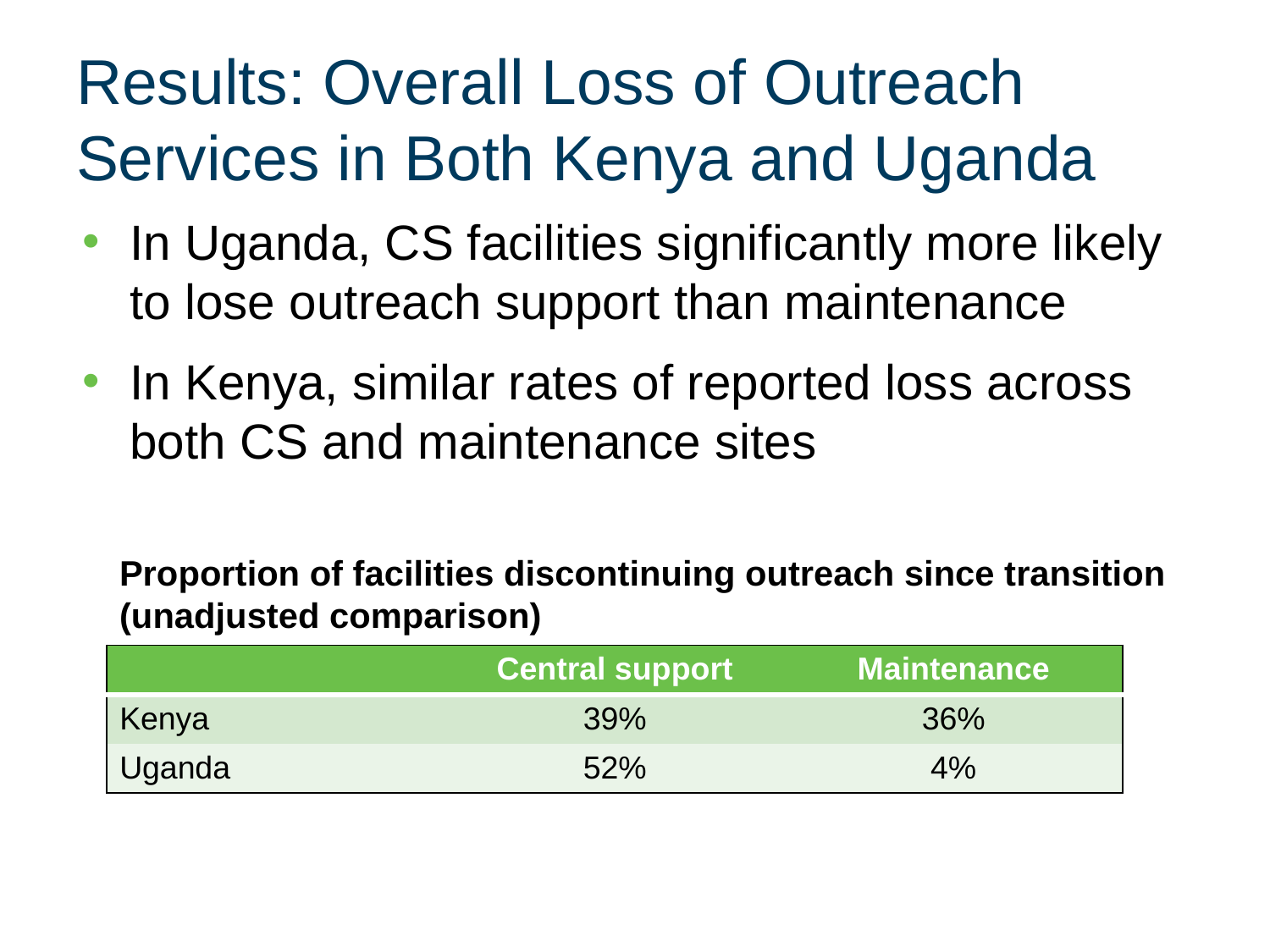

# Results: Overall Loss of Outreach Services in Both Kenya and Uganda
In Uganda, CS facilities significantly more likely to lose outreach support than maintenance
In Kenya, similar rates of reported loss across both CS and maintenance sites
Proportion of facilities discontinuing outreach since transition (unadjusted comparison)

|  | Central support | Maintenance |
| --- | --- | --- |
| Kenya | 39% | 36% |
| Uganda | 52% | 4% |